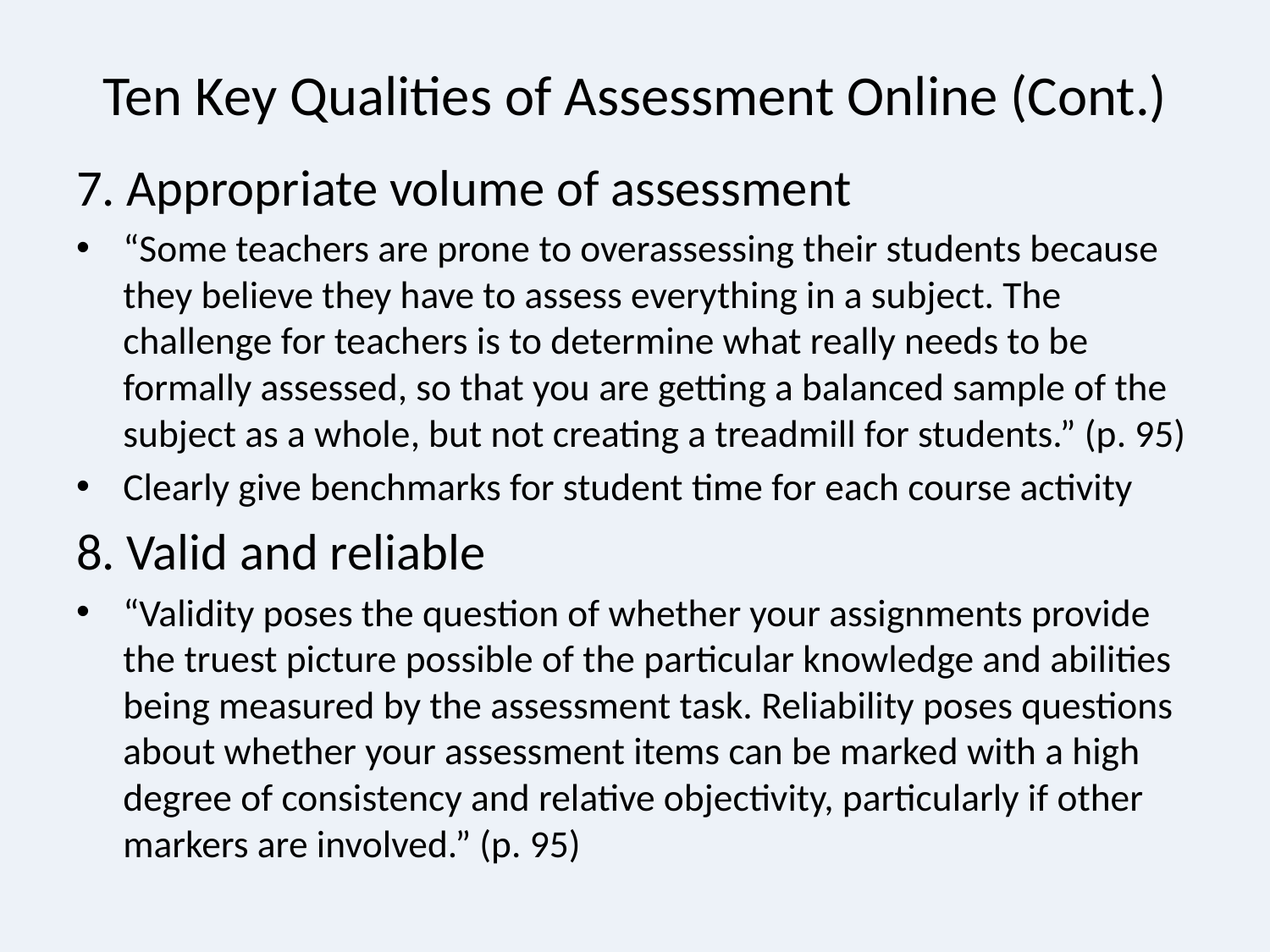

# Ten Key Qualities of Assessment Online (Cont.)
7. Appropriate volume of assessment
“Some teachers are prone to overassessing their students because they believe they have to assess everything in a subject. The challenge for teachers is to determine what really needs to be formally assessed, so that you are getting a balanced sample of the subject as a whole, but not creating a treadmill for students.” (p. 95)
Clearly give benchmarks for student time for each course activity
8. Valid and reliable
“Validity poses the question of whether your assignments provide the truest picture possible of the particular knowledge and abilities being measured by the assessment task. Reliability poses questions about whether your assessment items can be marked with a high degree of consistency and relative objectivity, particularly if other markers are involved.” (p. 95)